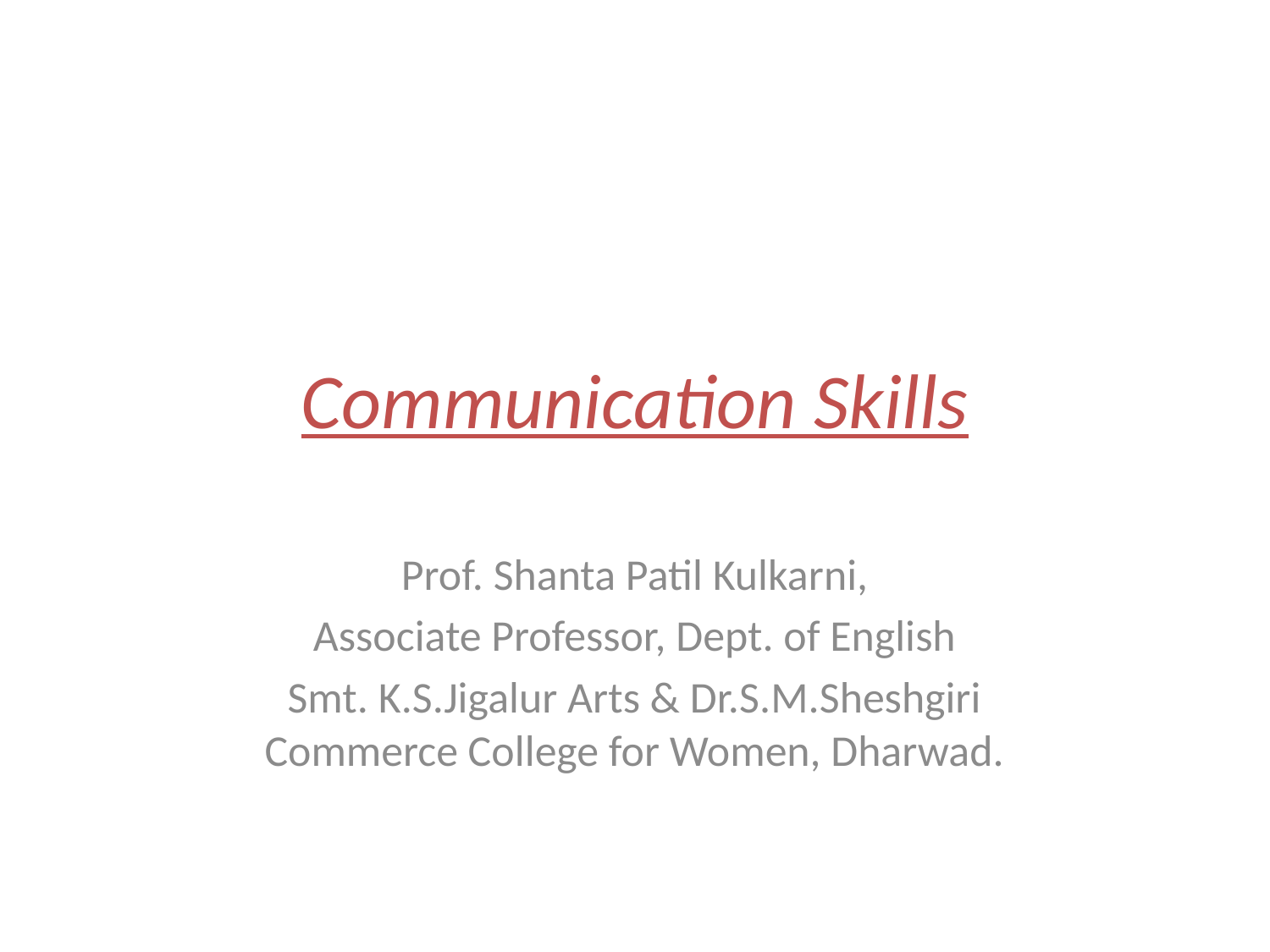

# Communication Skills
Prof. Shanta Patil Kulkarni,
Associate Professor, Dept. of English
Smt. K.S.Jigalur Arts & Dr.S.M.Sheshgiri Commerce College for Women, Dharwad.